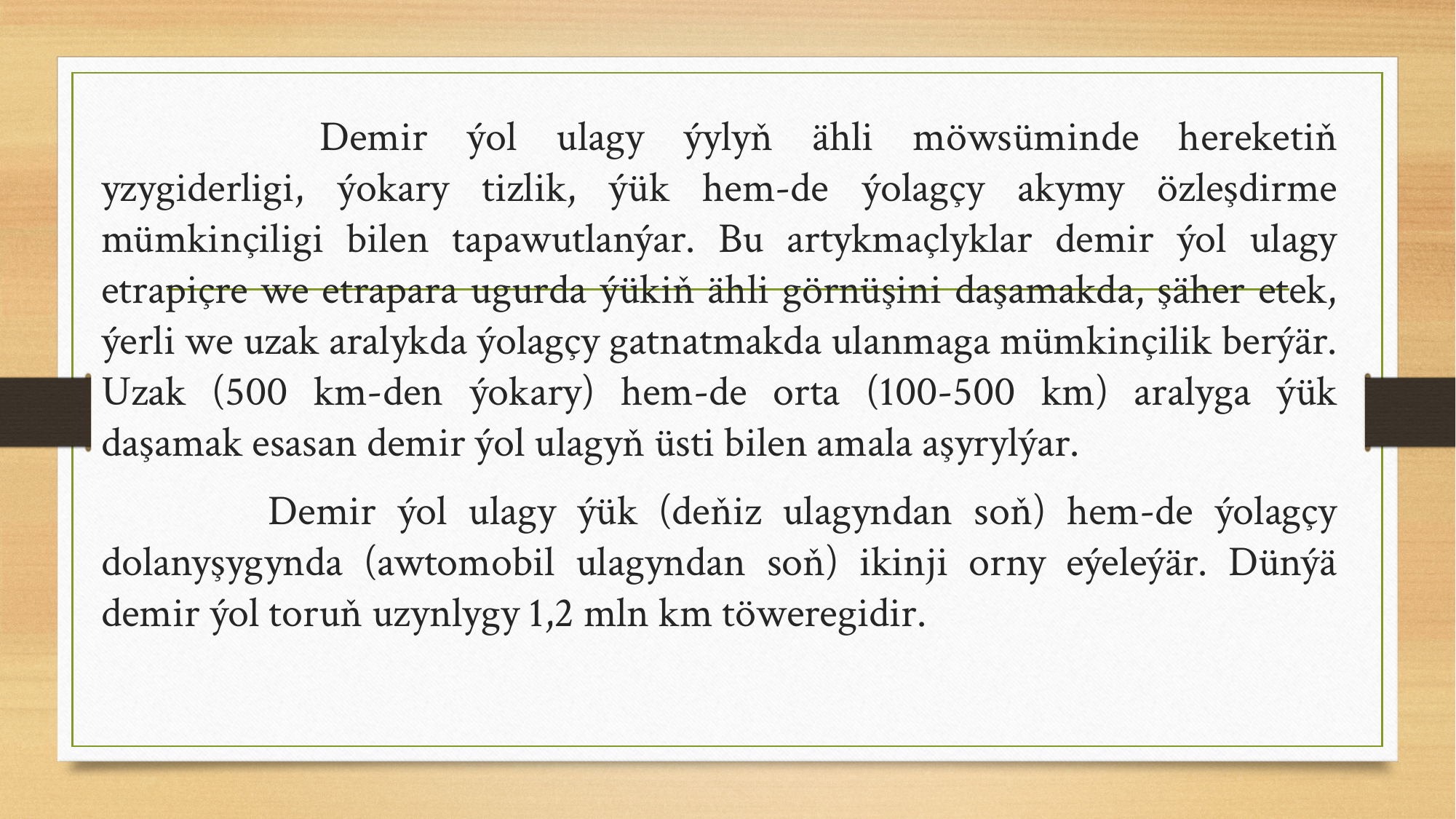

Demir ýol ulagy ýylyň ähli möwsüminde hereketiň yzygiderligi, ýokary tizlik, ýük hem-de ýolagçy akymy özleşdirme mümkinçiligi bilen tapawutlanýar. Bu artykmaçlyklar demir ýol ulagy etrapiçre we etrapara ugurda ýükiň ähli görnüşini daşamakda, şäher etek, ýerli we uzak aralykda ýolagçy gatnatmakda ulanmaga mümkinçilik berýär. Uzak (500 km-den ýokary) hem-de orta (100-500 km) aralyga ýük daşamak esasan demir ýol ulagyň üsti bilen amala aşyrylýar.
     	Demir ýol ulagy ýük (deňiz ulagyndan soň) hem-de ýolagçy dolanyşygynda (awtomobil ulagyndan soň) ikinji orny eýeleýär. Dünýä demir ýol toruň uzynlygy 1,2 mln km töweregidir.